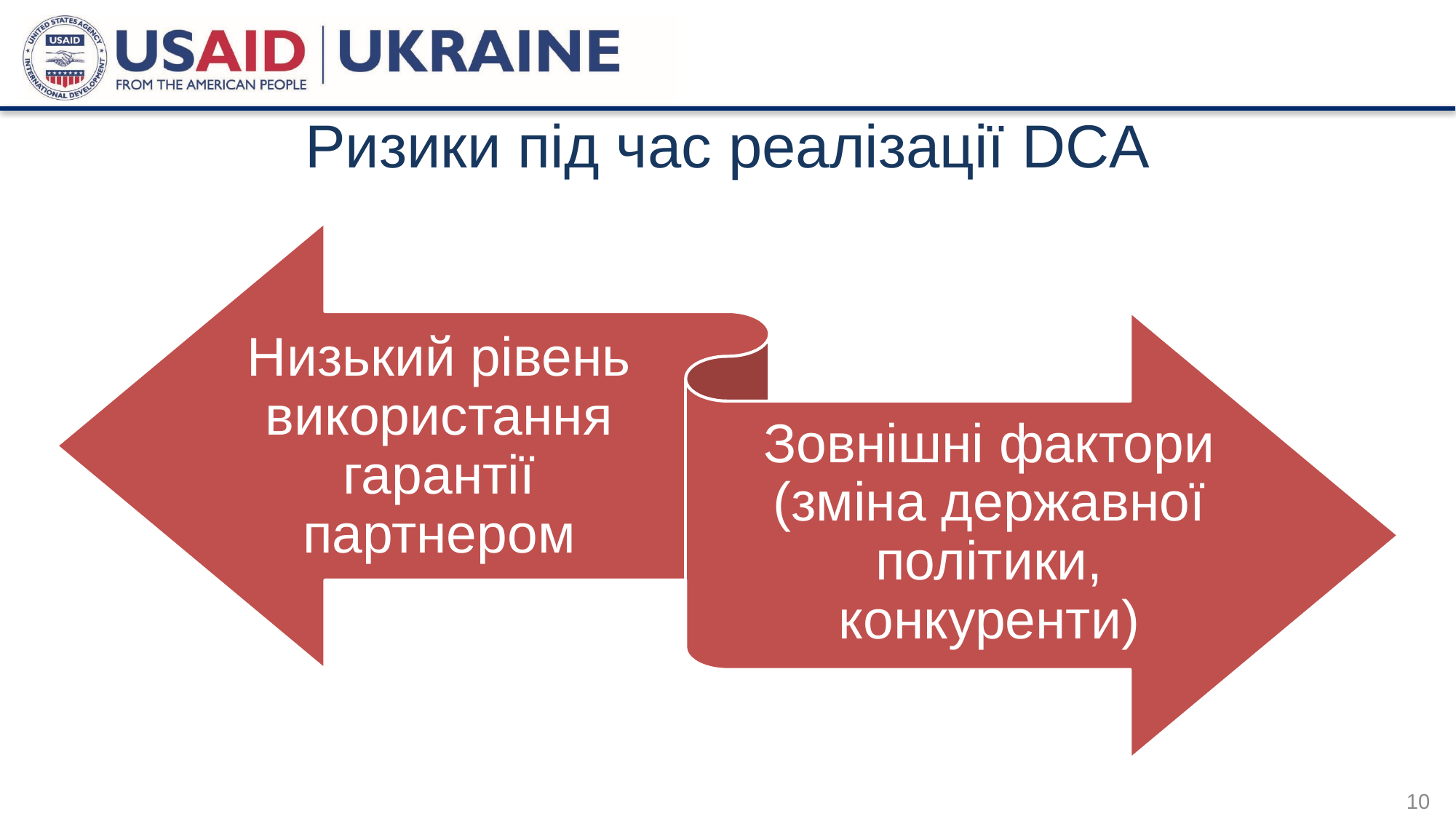

# Ризики під час реалізації DCA
Низький рівень використання гарантії партнером
Зовнішні фактори (зміна державної політики, конкуренти)
10